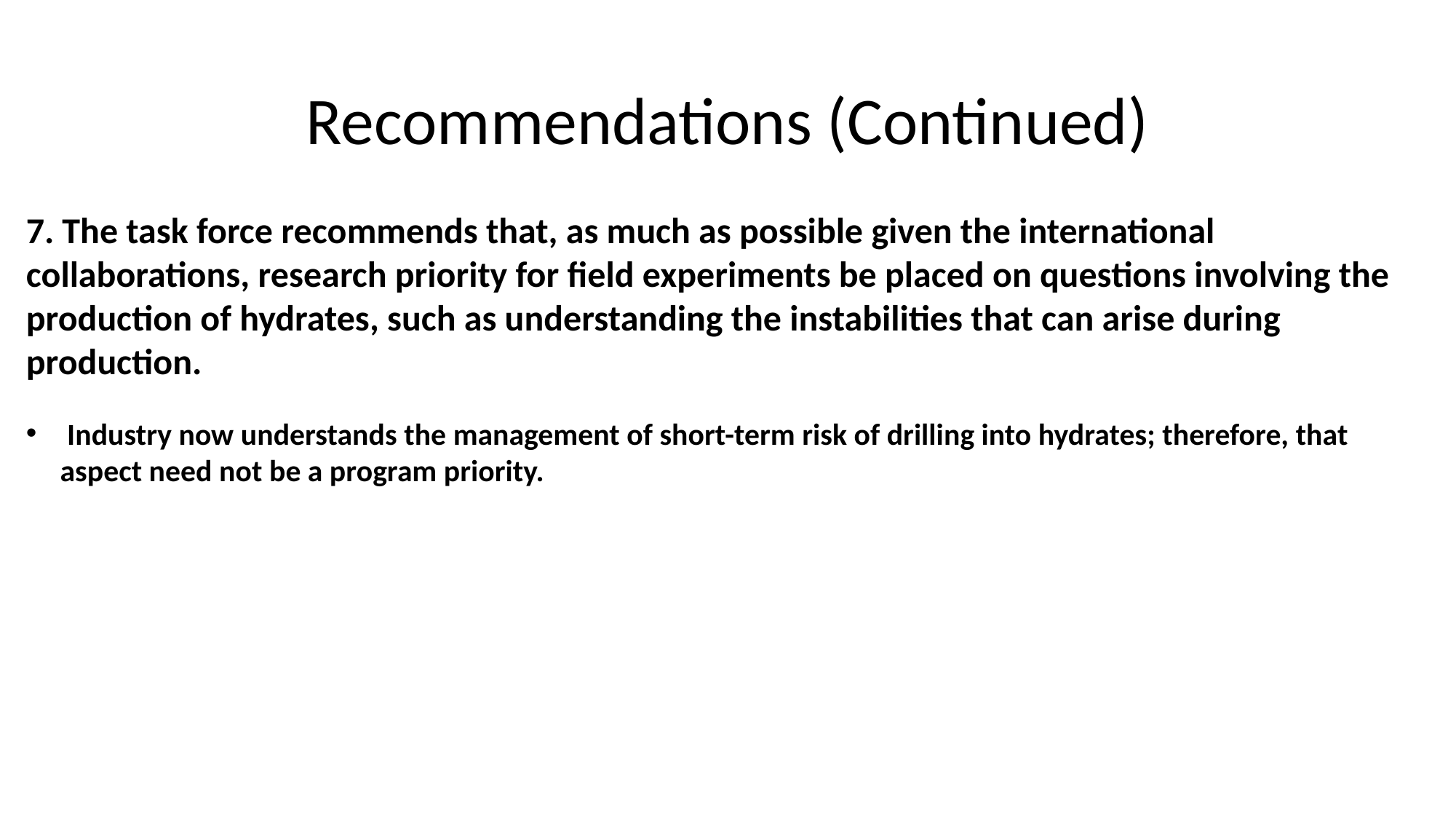

# Recommendations (Continued)
7. The task force recommends that, as much as possible given the international collaborations, research priority for field experiments be placed on questions involving the production of hydrates, such as understanding the instabilities that can arise during production.

 Industry now understands the management of short-term risk of drilling into hydrates; therefore, that aspect need not be a program priority.